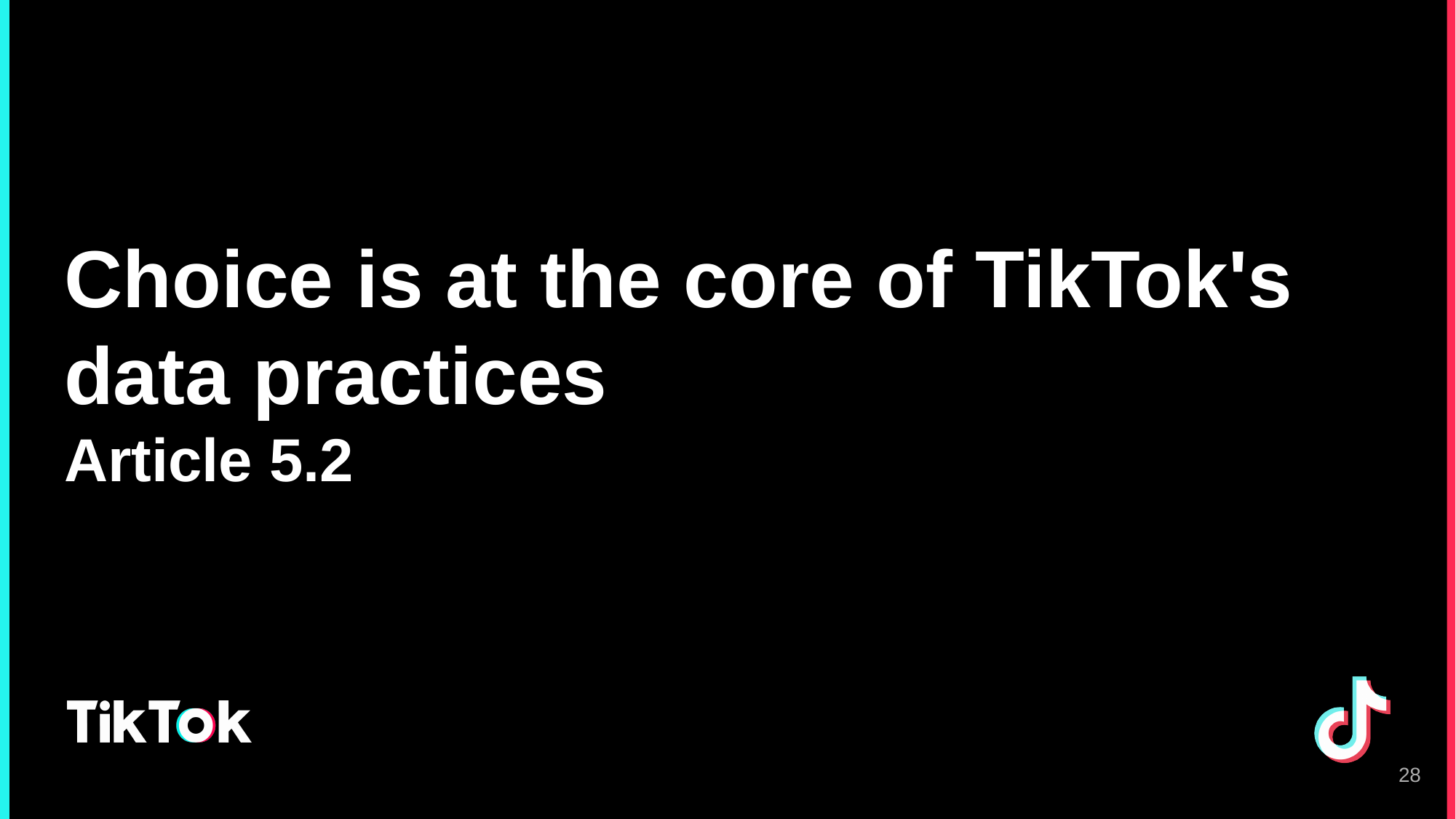

# Choice is at the core of TikTok's data practices Article 5.2

28